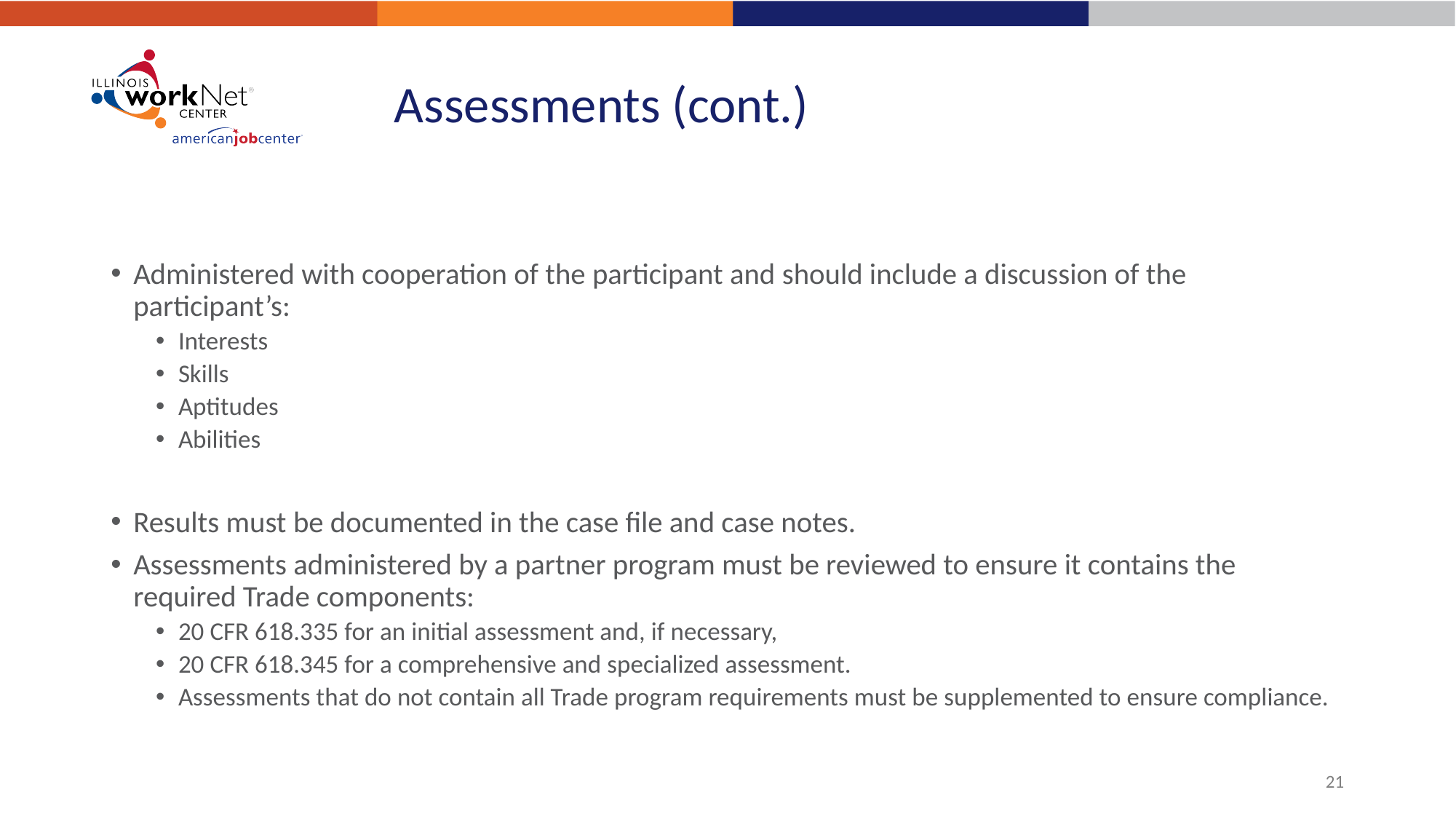

# Assessments (cont.)
Administered with cooperation of the participant and should include a discussion of the participant’s:
Interests
Skills
Aptitudes
Abilities

Results must be documented in the case file and case notes.
Assessments administered by a partner program must be reviewed to ensure it contains the required Trade components:
20 CFR 618.335 for an initial assessment and, if necessary,
20 CFR 618.345 for a comprehensive and specialized assessment.
Assessments that do not contain all Trade program requirements must be supplemented to ensure compliance.

21